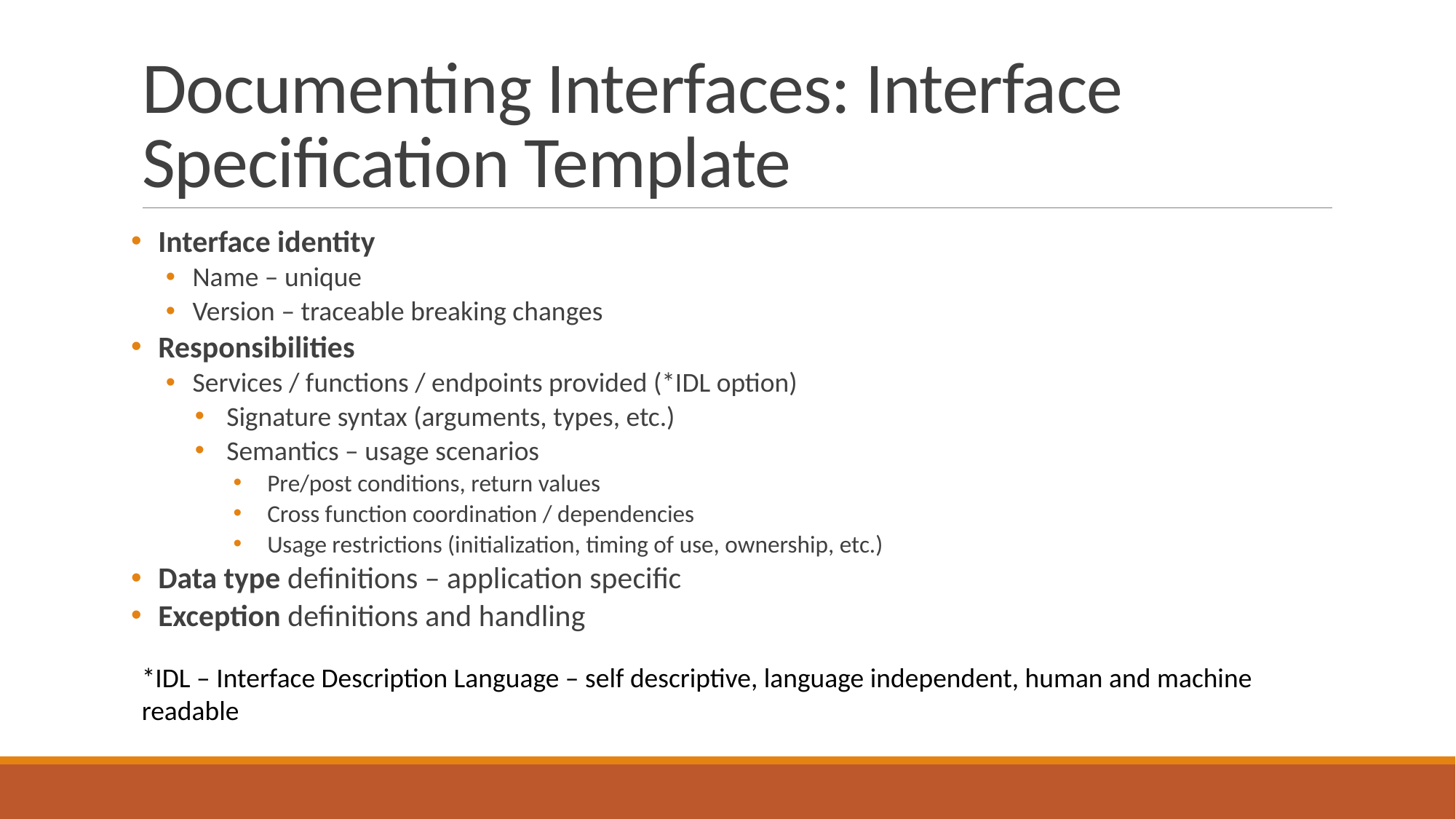

# Documenting Interfaces: Interface Specification Template
Interface identity
Name – unique
Version – traceable breaking changes
Responsibilities
Services / functions / endpoints provided (*IDL option)
Signature syntax (arguments, types, etc.)
Semantics – usage scenarios
Pre/post conditions, return values
Cross function coordination / dependencies
Usage restrictions (initialization, timing of use, ownership, etc.)
Data type definitions – application specific
Exception definitions and handling

*IDL – Interface Description Language – self descriptive, language independent, human and machine readable